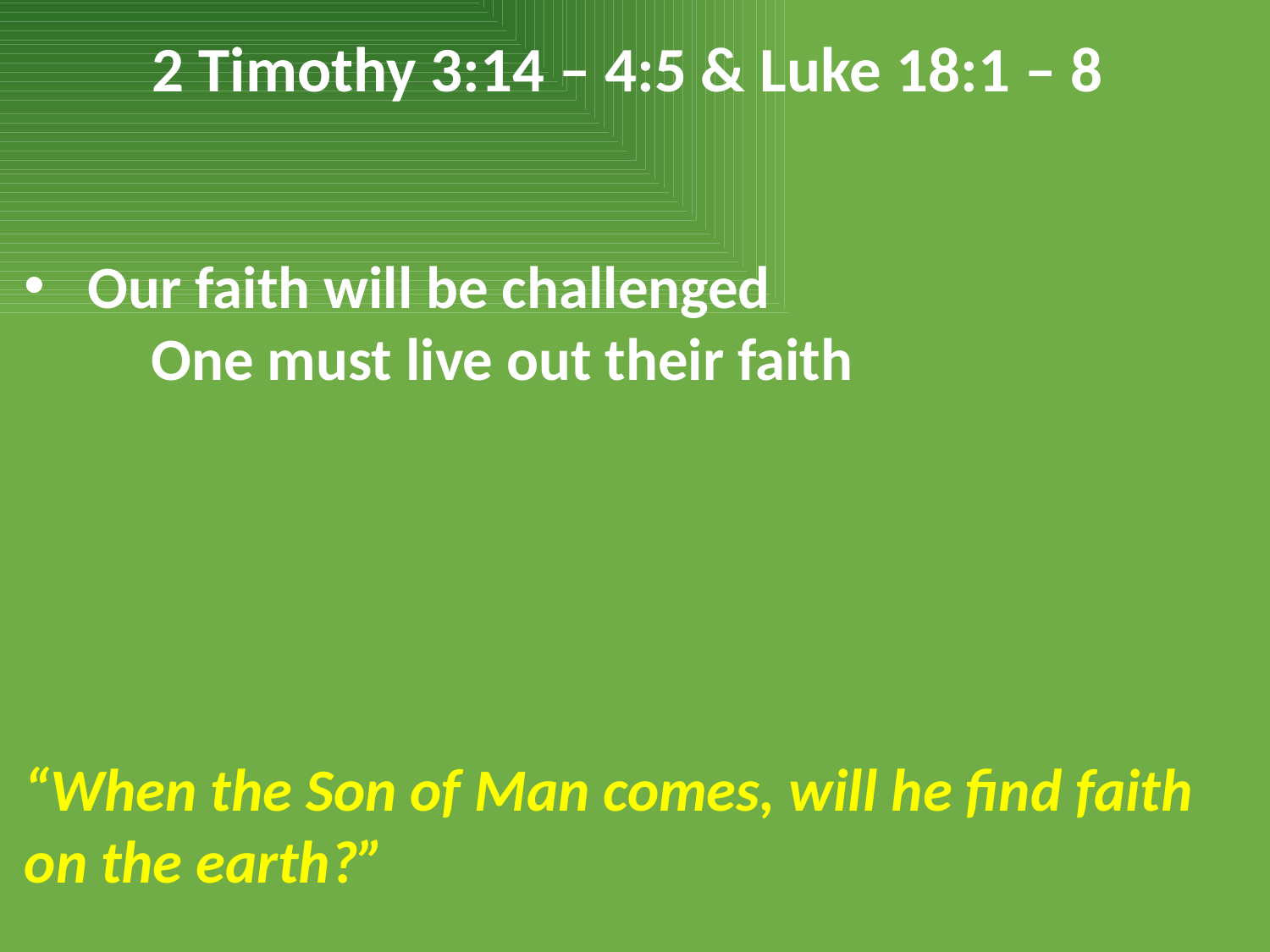

2 Timothy 3:14 – 4:5 & Luke 18:1 – 8

Our faith will be challenged
	One must live out their faith

“When the Son of Man comes, will he find faith on the earth?”